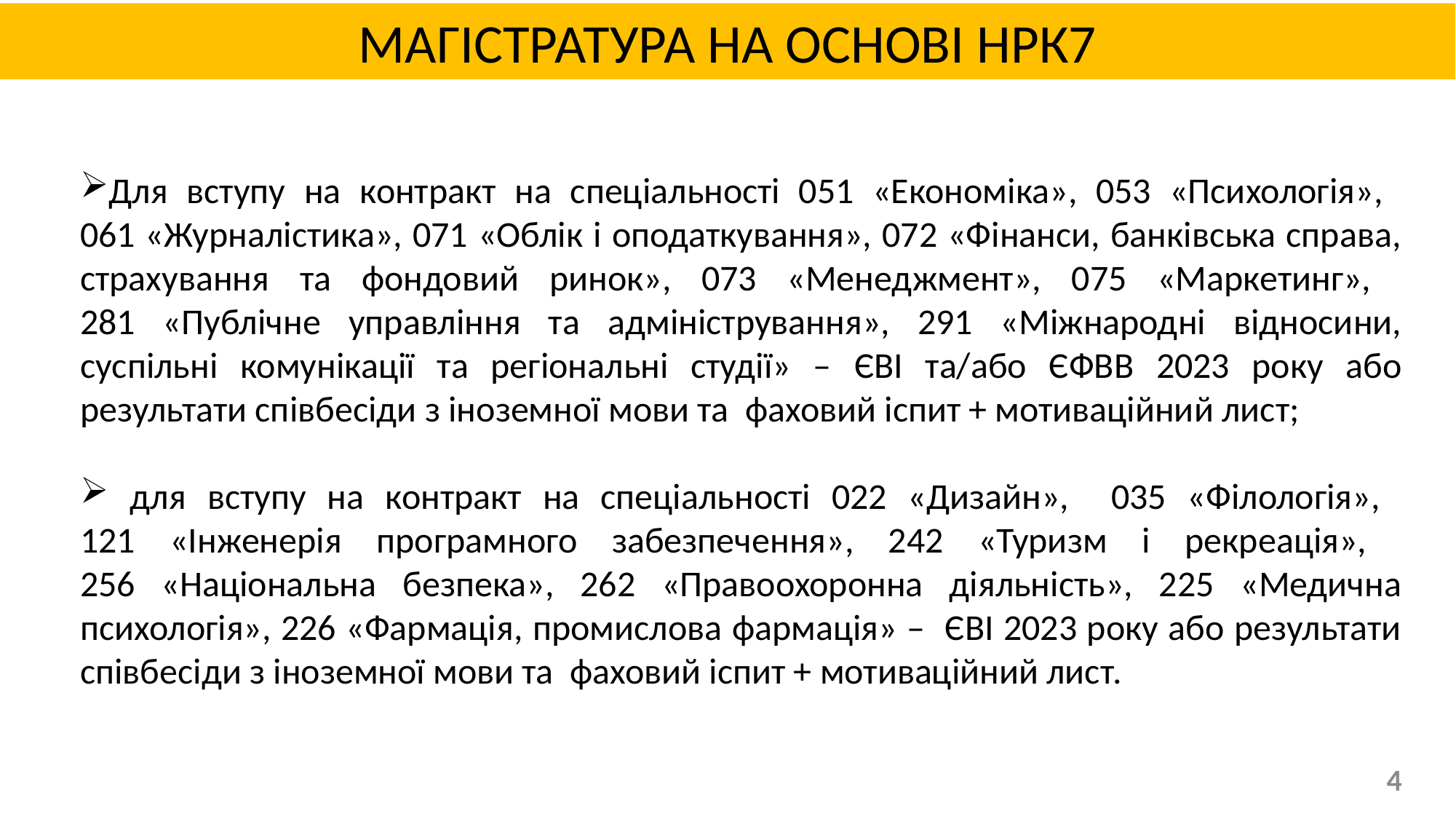

МАГІСТРАТУРА НА ОСНОВІ НРК7

Для вступу на контракт на спеціальності 051 «Економіка», 053 «Психологія»,
061 «Журналістика», 071 «Облік і оподаткування», 072 «Фінанси, банківська справа, страхування та фондовий ринок», 073 «Менеджмент», 075 «Маркетинг»,
281 «Публічне управління та адміністрування», 291 «Міжнародні відносини, суспільні комунікації та регіональні студії» – ЄВІ та/або ЄФВВ 2023 року або результати співбесіди з іноземної мови та  фаховий іспит + мотиваційний лист;

 для вступу на контракт на спеціальності 022 «Дизайн»,  035 «Філологія»,
121 «Інженерія програмного забезпечення», 242 «Туризм і рекреація»,
256 «Національна безпека», 262 «Правоохоронна діяльність», 225 «Медична психологія», 226 «Фармація, промислова фармація» –  ЄВІ 2023 року або результати співбесіди з іноземної мови та  фаховий іспит + мотиваційний лист.

4